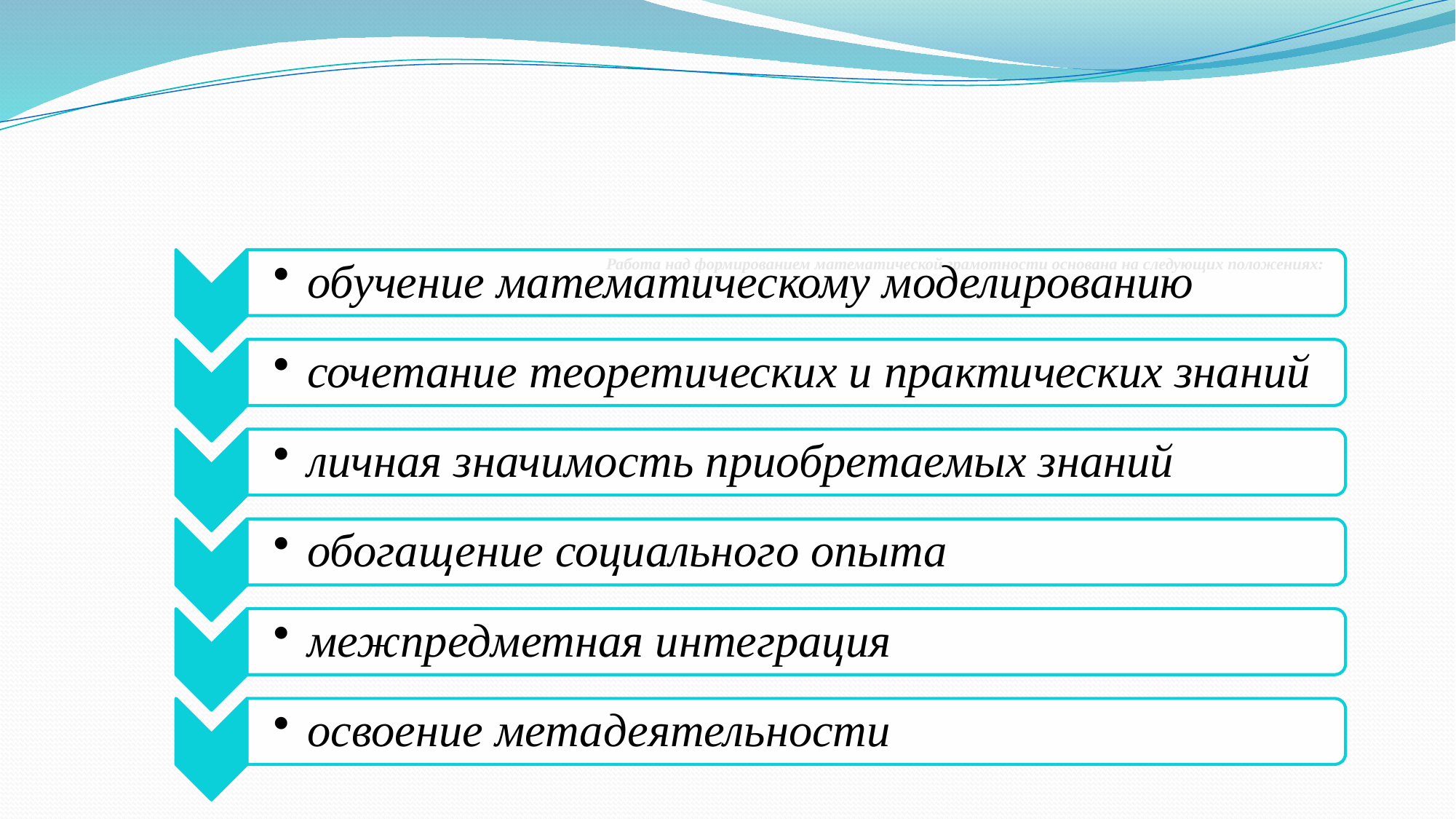

# Работа над формированием математической грамотности основана на следующих положениях:

обучение математическому моделированию

сочетание теоретических и практических знаний

личная значимость приобретаемых знаний

обогащение социального опыта

межпредметная интеграция

освоение метадеятельности